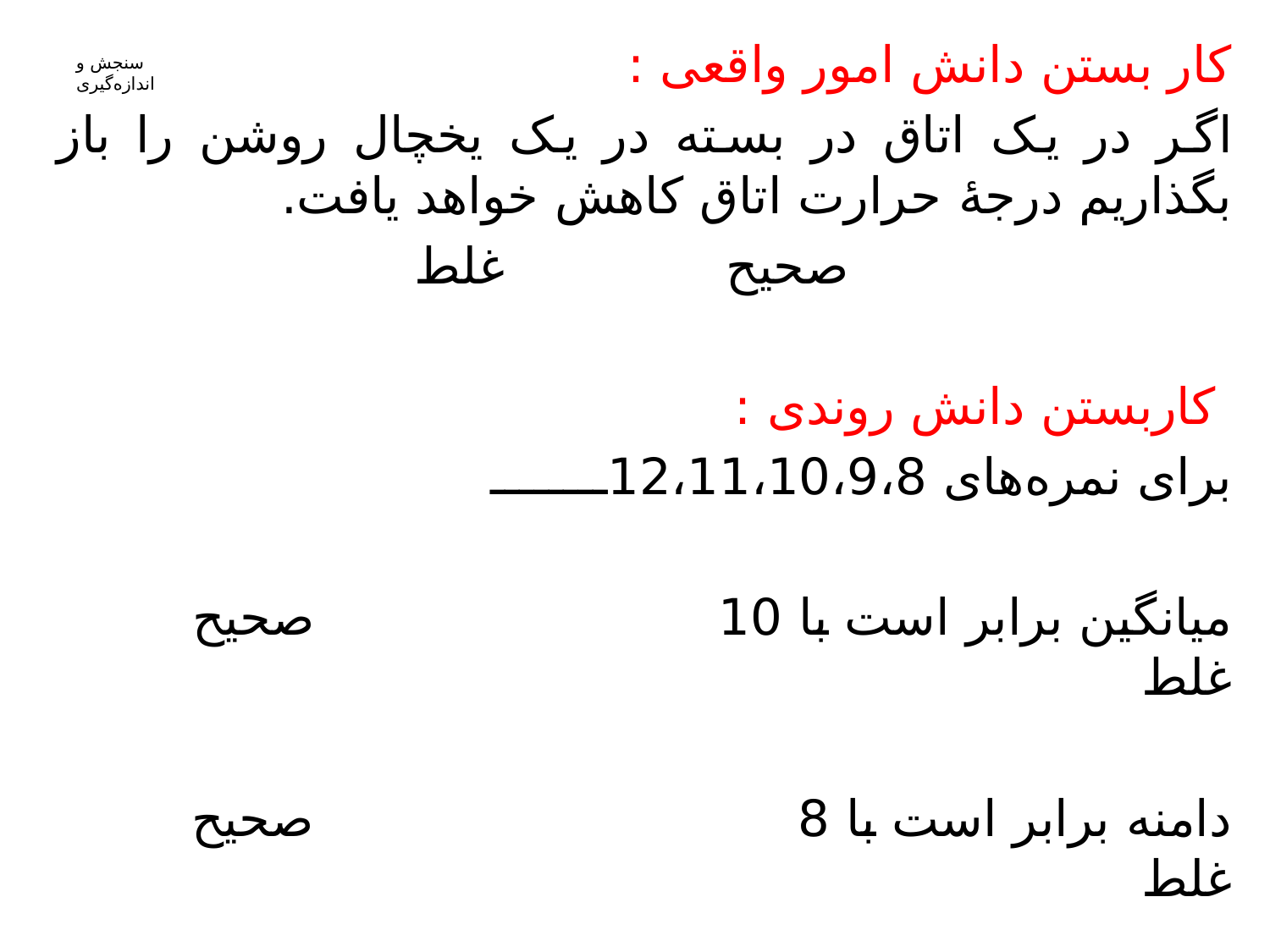

کار بستن دانش امور واقعی :
اگر در یک اتاق در بسته در یک یخچال روشن را باز بگذاریم درجۀ حرارت اتاق کاهش خواهد یافت.
 صحیح              غلط

 کاربستن دانش روندی :
برای نمره‌های 12،11،10،9،8ــــــــ

میانگین برابر است با 10                         صحیح          غلط

دامنه برابر است با 8                              صحیح          غلط

# سنجش و اندازه‌گیری